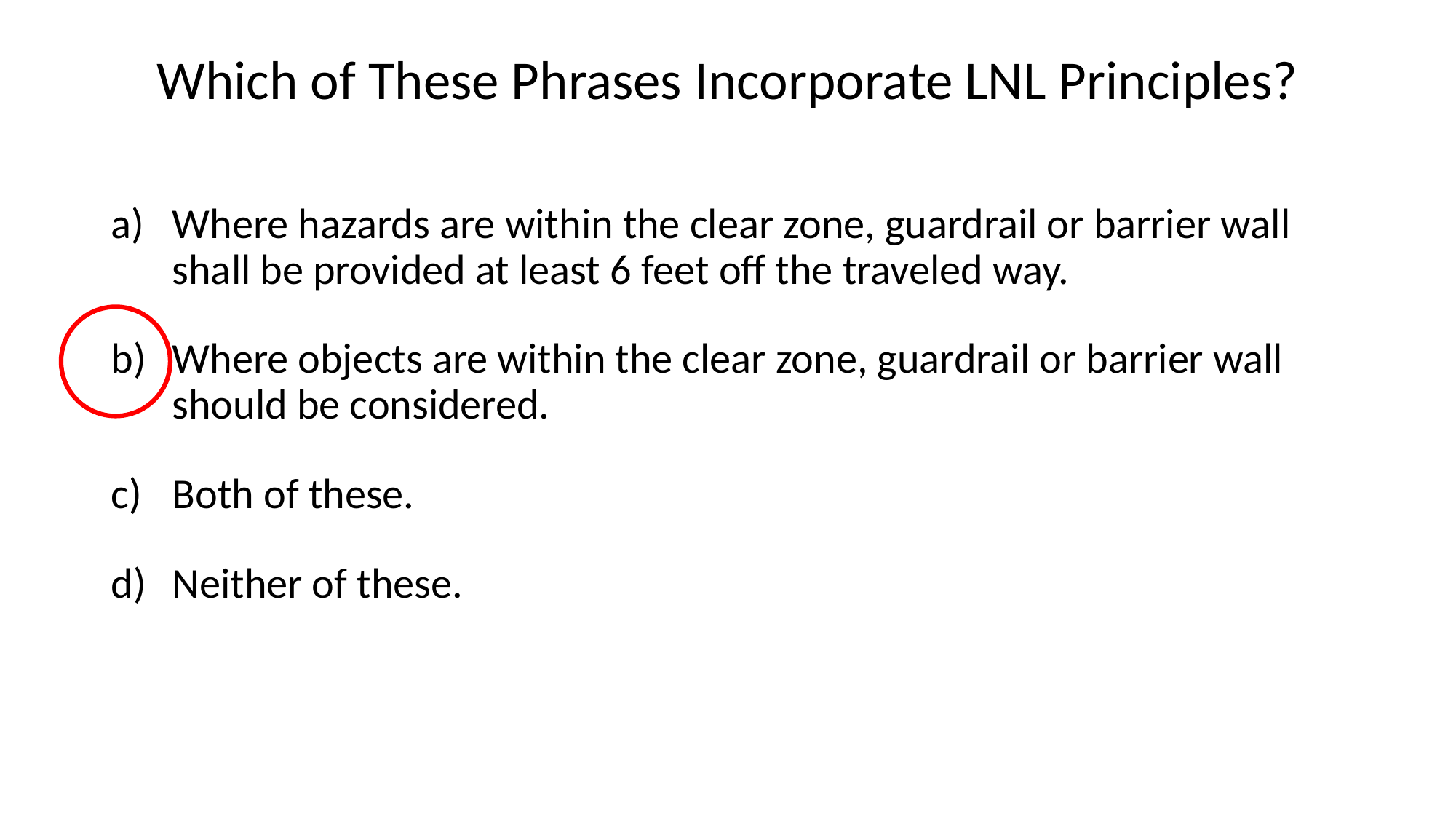

# Which of These Phrases Incorporate LNL Principles?
Where hazards are within the clear zone, guardrail or barrier wall shall be provided at least 6 feet off the traveled way.

Where objects are within the clear zone, guardrail or barrier wall should be considered.

Both of these.

Neither of these.